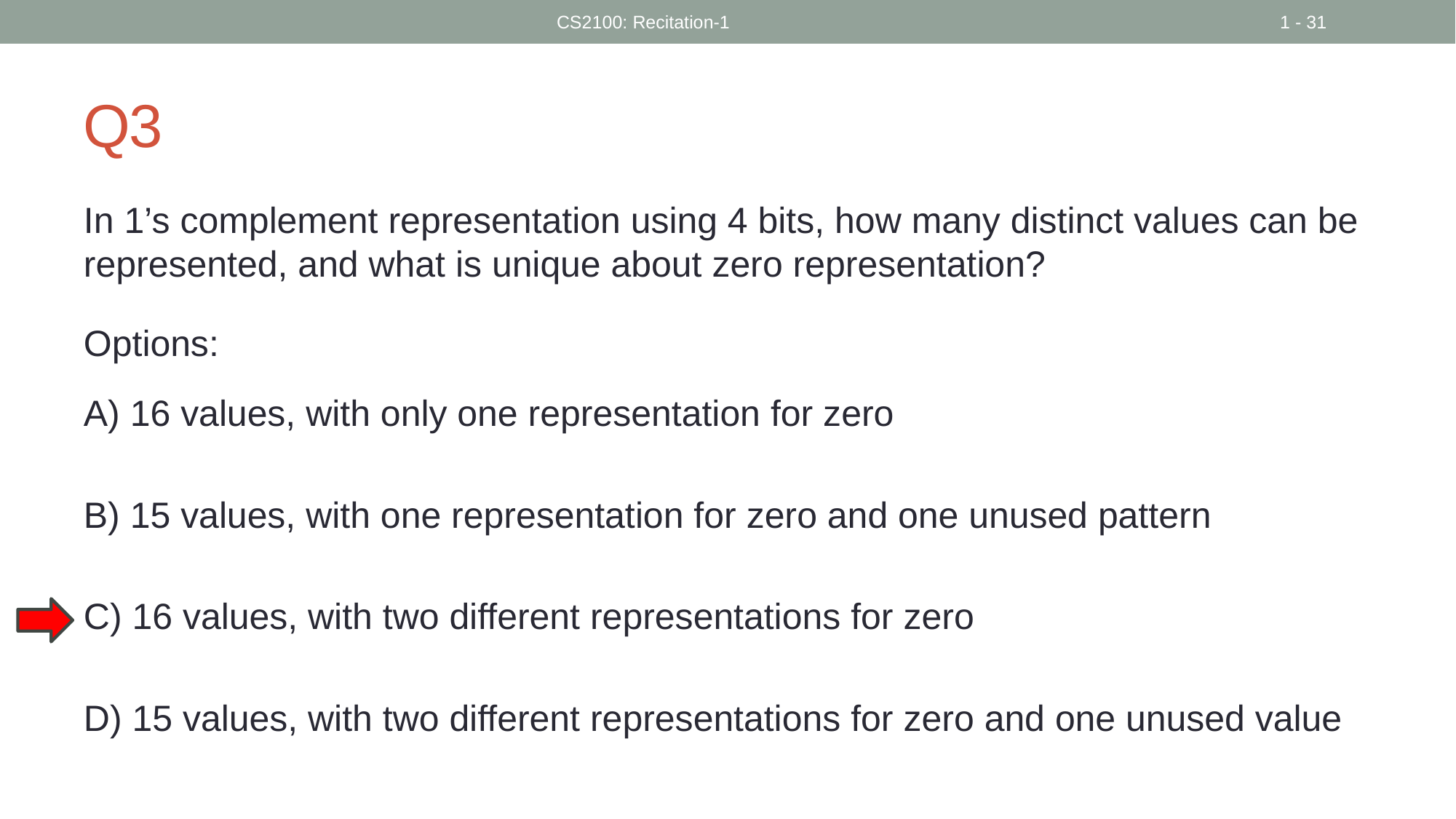

CS2100: Recitation-1
1 - 31
# Q3
In 1’s complement representation using 4 bits, how many distinct values can be represented, and what is unique about zero representation?
Options:
A) 16 values, with only one representation for zero

B) 15 values, with one representation for zero and one unused pattern

C) 16 values, with two different representations for zero

D) 15 values, with two different representations for zero and one unused value